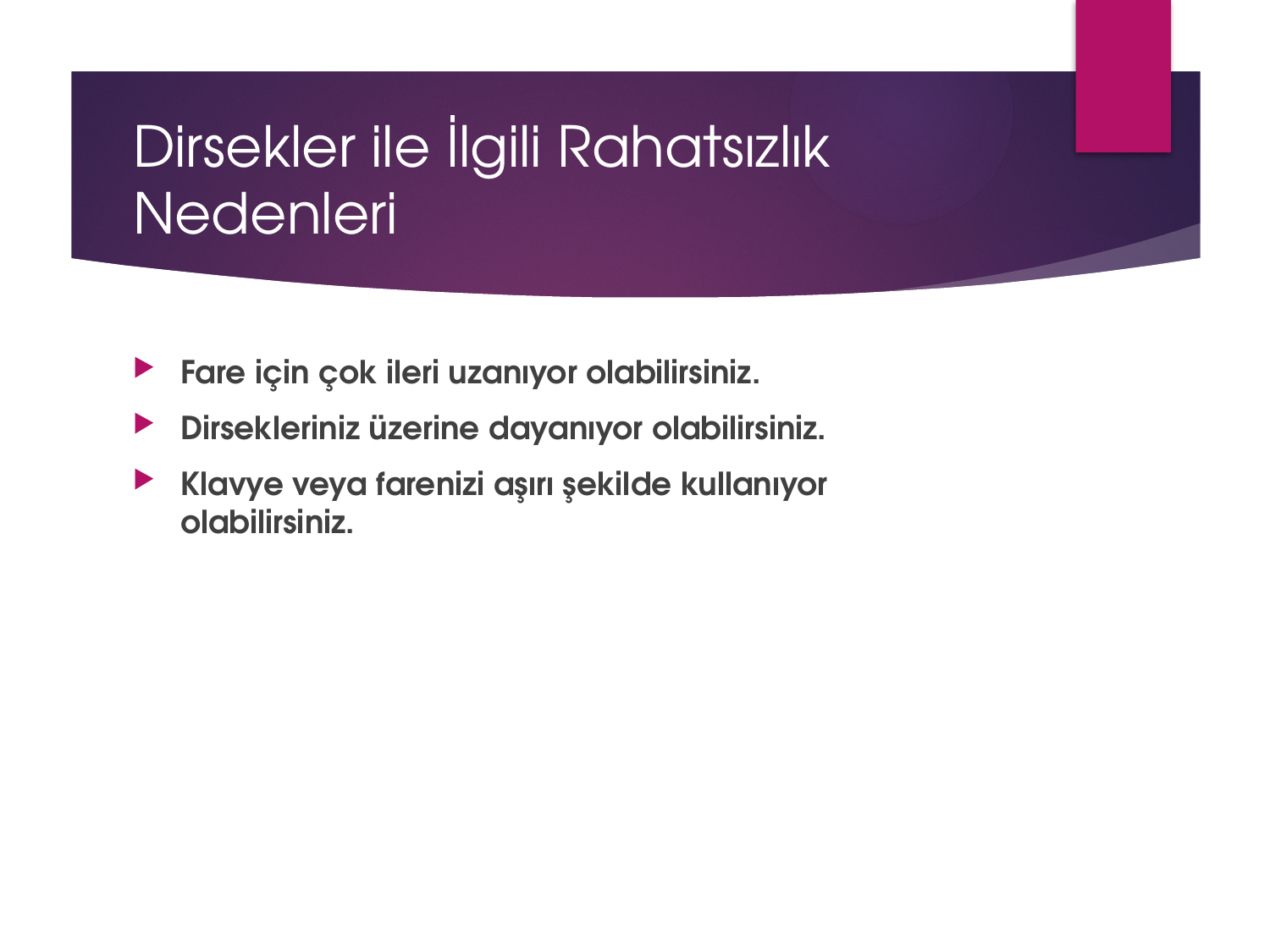

# Dirsekler ile İlgili Rahatsızlık Nedenleri
Fare için çok ileri uzanıyor olabilirsiniz.
Dirsekleriniz üzerine dayanıyor olabilirsiniz.
Klavye veya farenizi aşırı şekilde kullanıyor olabilirsiniz.